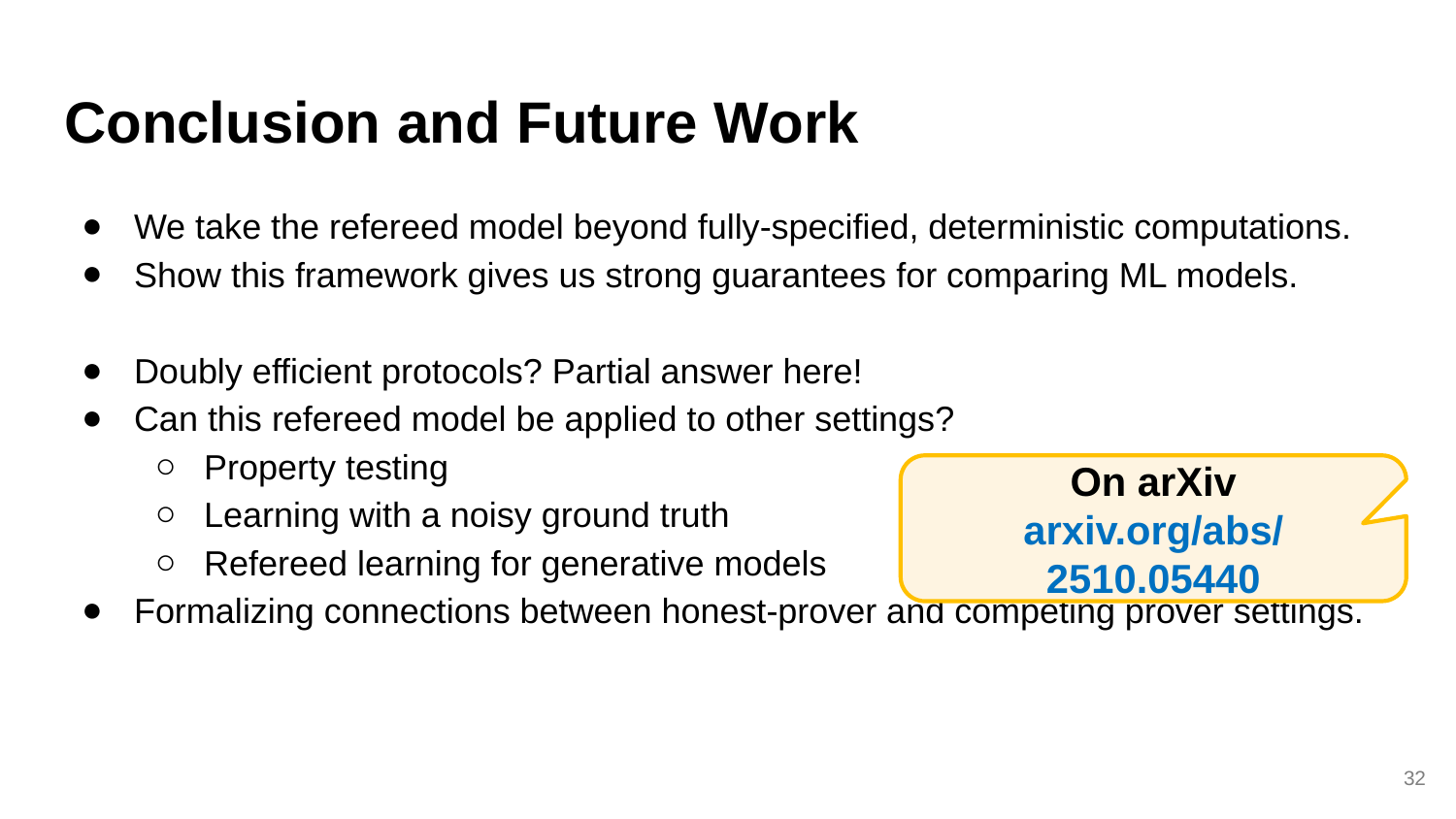

# Conclusion and Future Work
We take the refereed model beyond fully-specified, deterministic computations.
Show this framework gives us strong guarantees for comparing ML models.

Doubly efficient protocols? Partial answer here!
Can this refereed model be applied to other settings?
Property testing
Learning with a noisy ground truth
Refereed learning for generative models
Formalizing connections between honest-prover and competing prover settings.

On arXiv
arxiv.org/abs/2510.05440
32